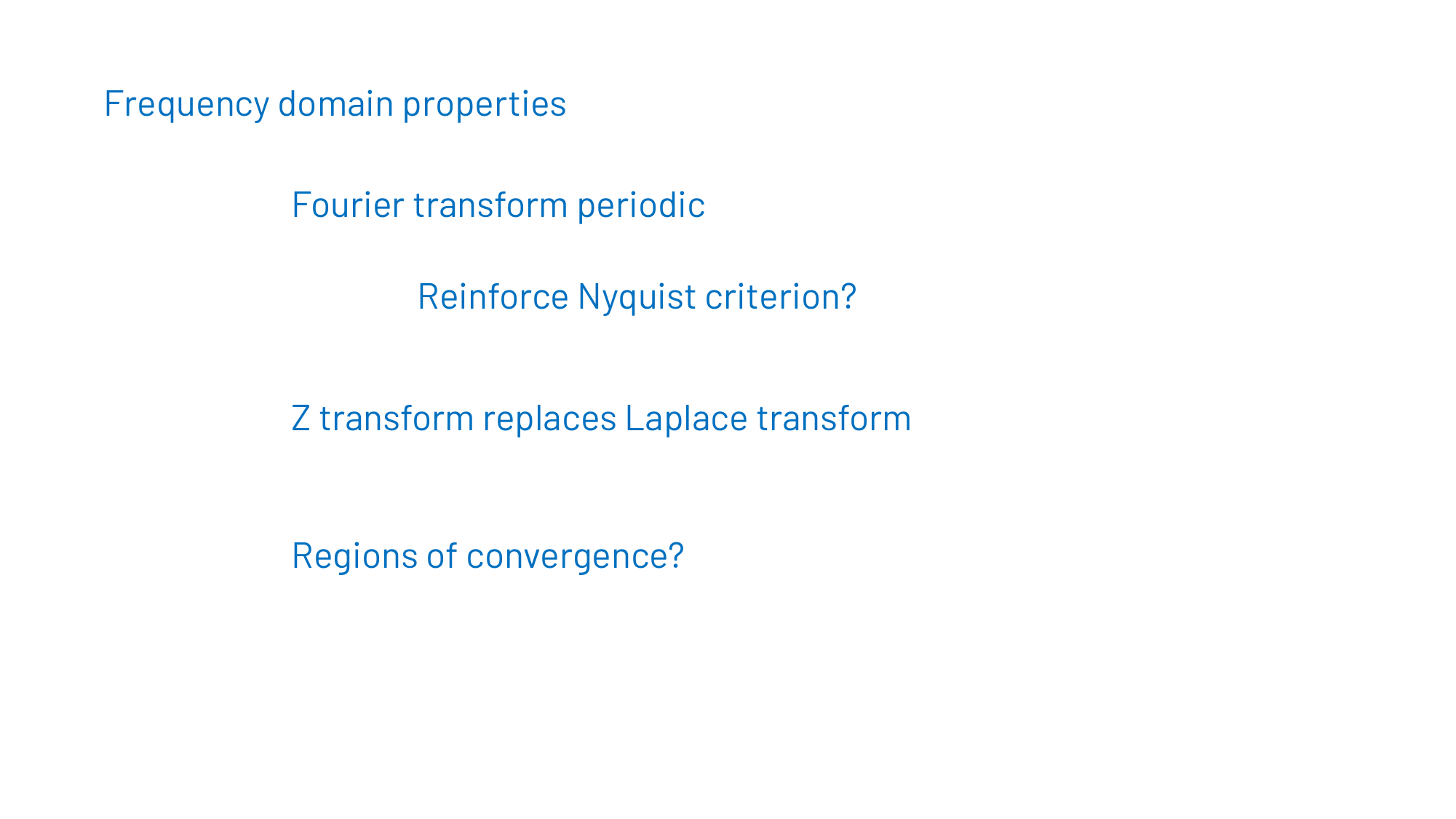

Frequency domain properties
Fourier transform periodic
Reinforce Nyquist criterion?
Z transform replaces Laplace transform
Regions of convergence?